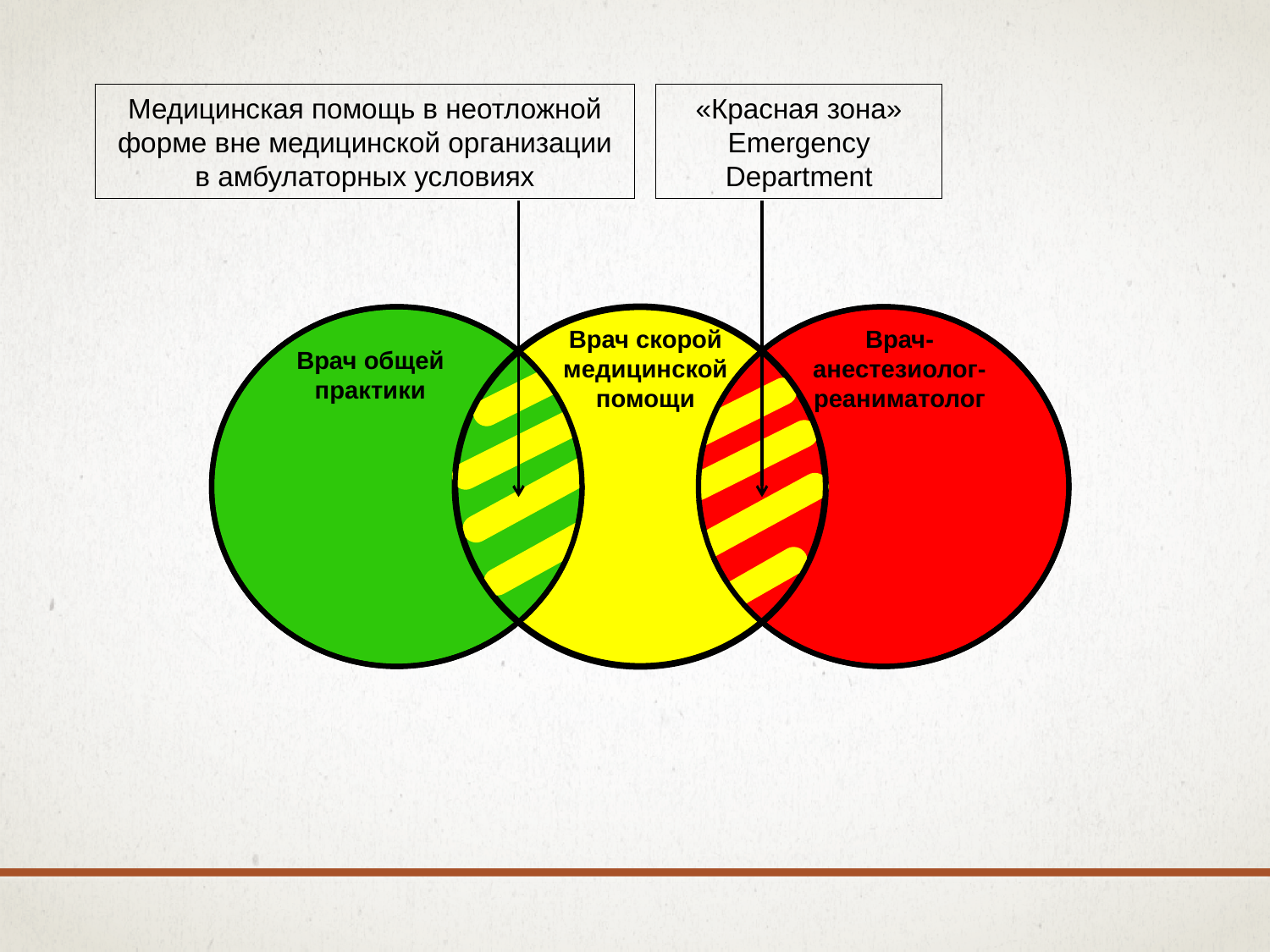

Медицинская помощь в неотложной форме вне медицинской организации в амбулаторных условиях
«Красная зона» Emergency Department

Врач скорой
медицинской
помощи
Врач-анестезиолог-
реаниматолог
Врач общей практики